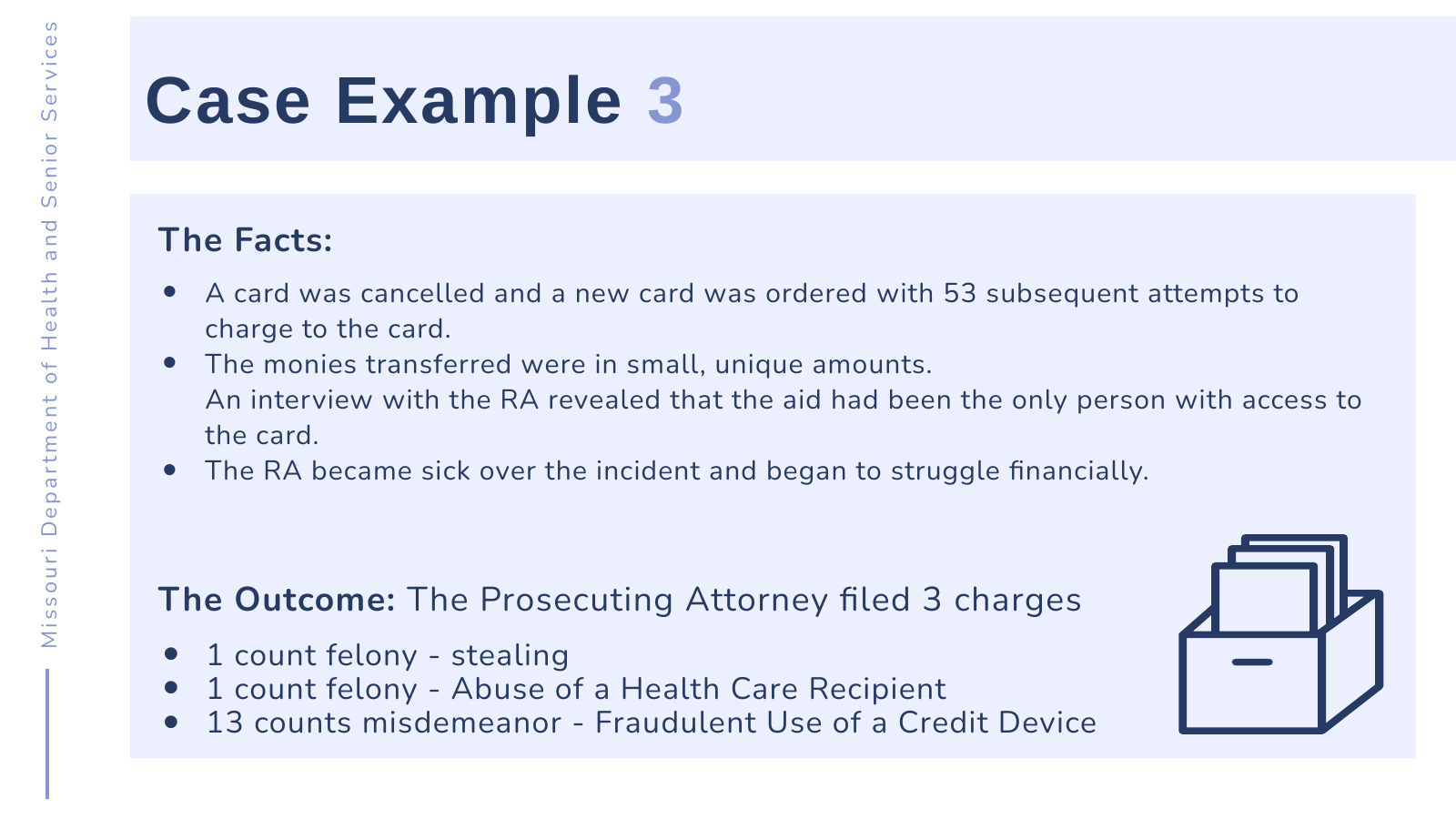

Case Example 3

The Facts:
A card was cancelled and a new card was ordered with 53 subsequent attempts to charge to the card.
The monies transferred were in small, unique amounts.
An interview with the RA revealed that the aid had been the only person with access to the card.
The RA became sick over the incident and began to struggle financially.
Missouri Department of Health and Senior Services

The Outcome: The Prosecuting Attorney filed 3 charges
1 count felony - stealing
1 count felony - Abuse of a Health Care Recipient
13 counts misdemeanor - Fraudulent Use of a Credit Device